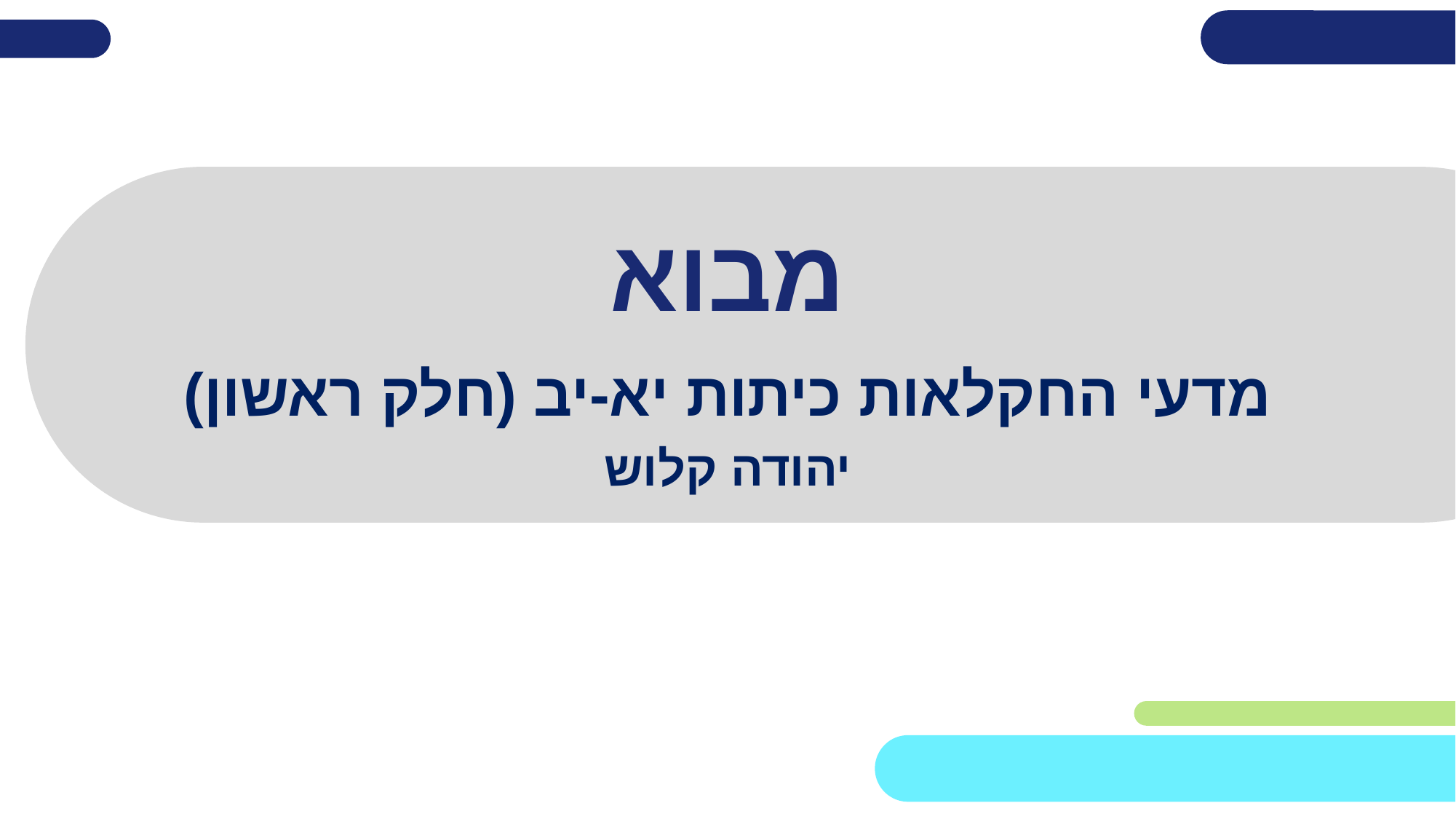

שקופית זו היא חובה
# מבוא
מדעי החקלאות כיתות יא-יב (חלק ראשון)
יהודה קלוש